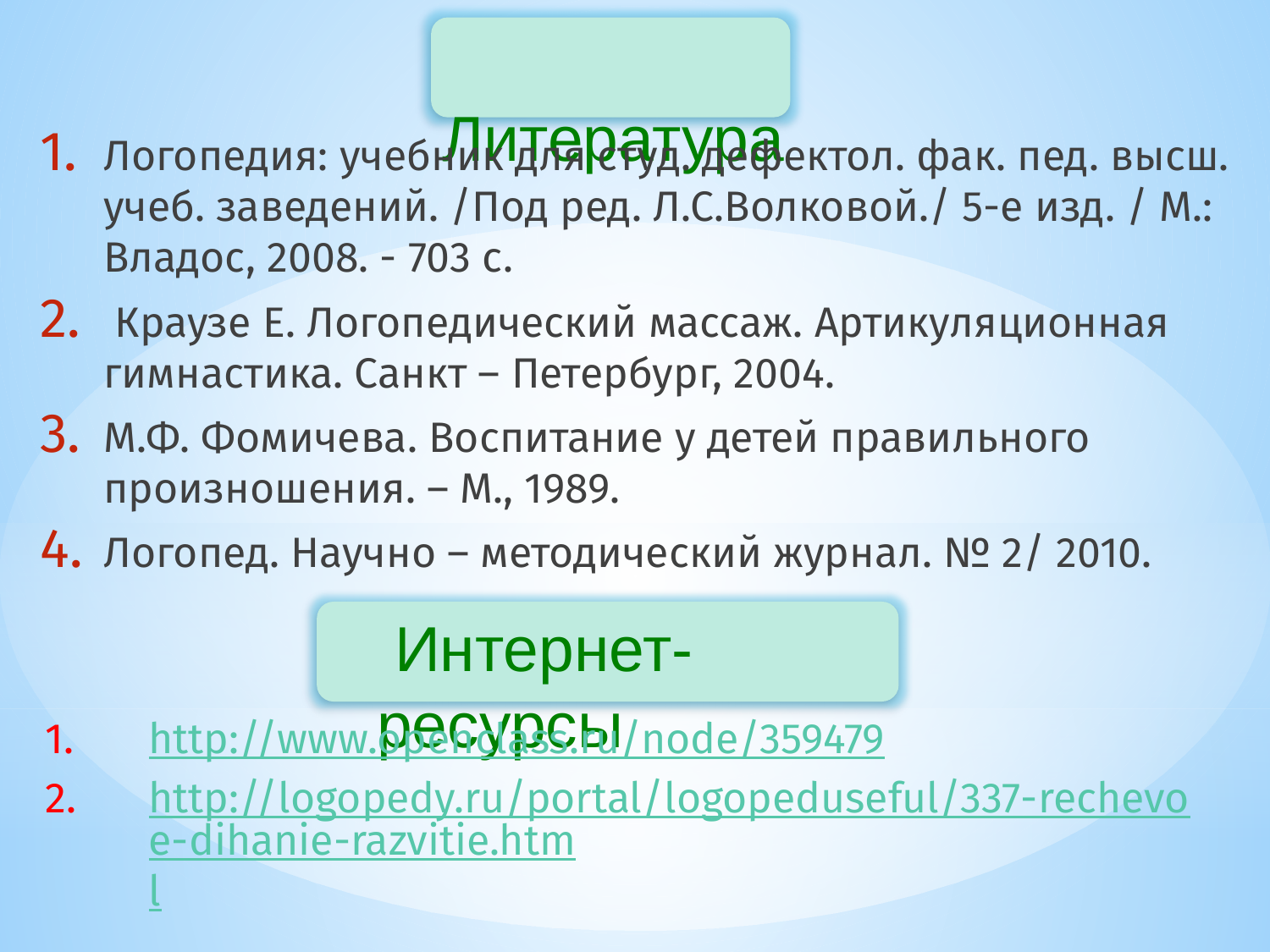

Литература

Логопедия: учебник для студ. дефектол. фак. пед. высш. учеб. заведений. /Под ред. Л.С.Волковой./ 5-е изд. / М.: Владос, 2008. - 703 с.
 Краузе Е. Логопедический массаж. Артикуляционная гимнастика. Санкт – Петербург, 2004.
М.Ф. Фомичева. Воспитание у детей правильного произношения. – М., 1989.
Логопед. Научно – методический журнал. № 2/ 2010.

 Интернет-ресурсы
http://www.openclass.ru/node/359479
http://logopedy.ru/portal/logopeduseful/337-rechevoe-dihanie-razvitie.html